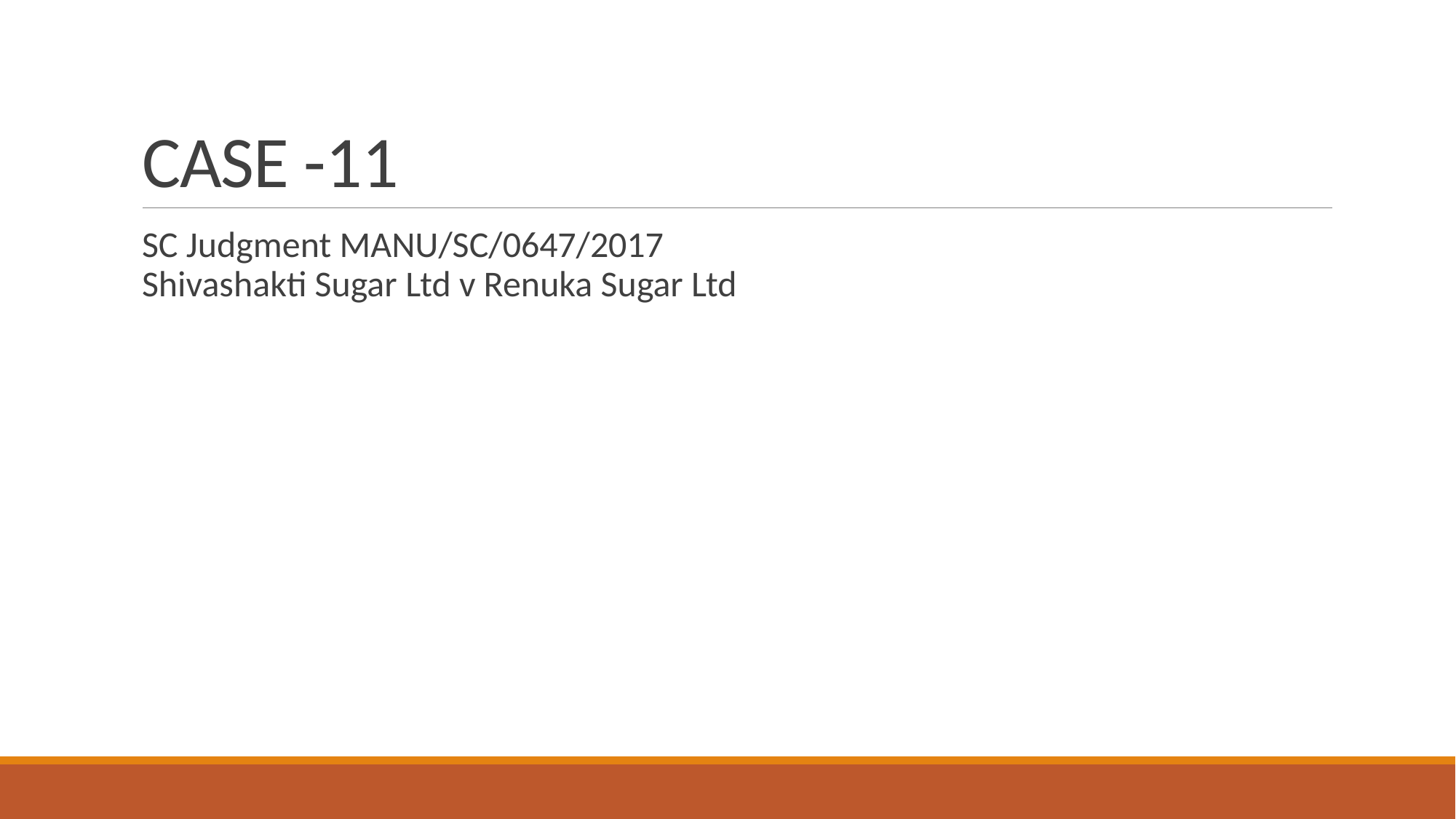

# CASE -11
SC Judgment MANU/SC/0647/2017
Shivashakti Sugar Ltd v Renuka Sugar Ltd